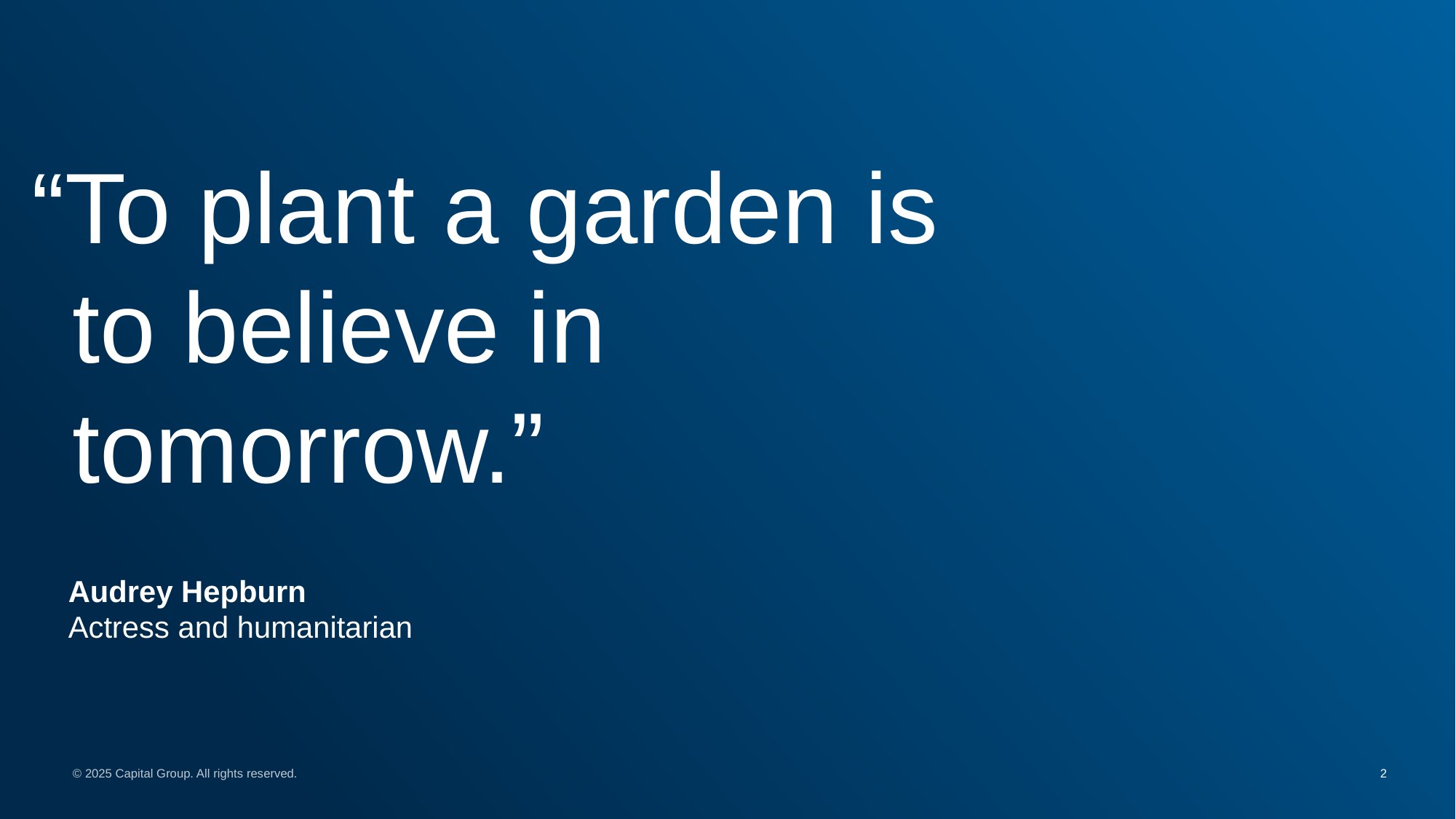

“To plant a garden is to believe in tomorrow.”
Audrey Hepburn
Actress and humanitarian
2